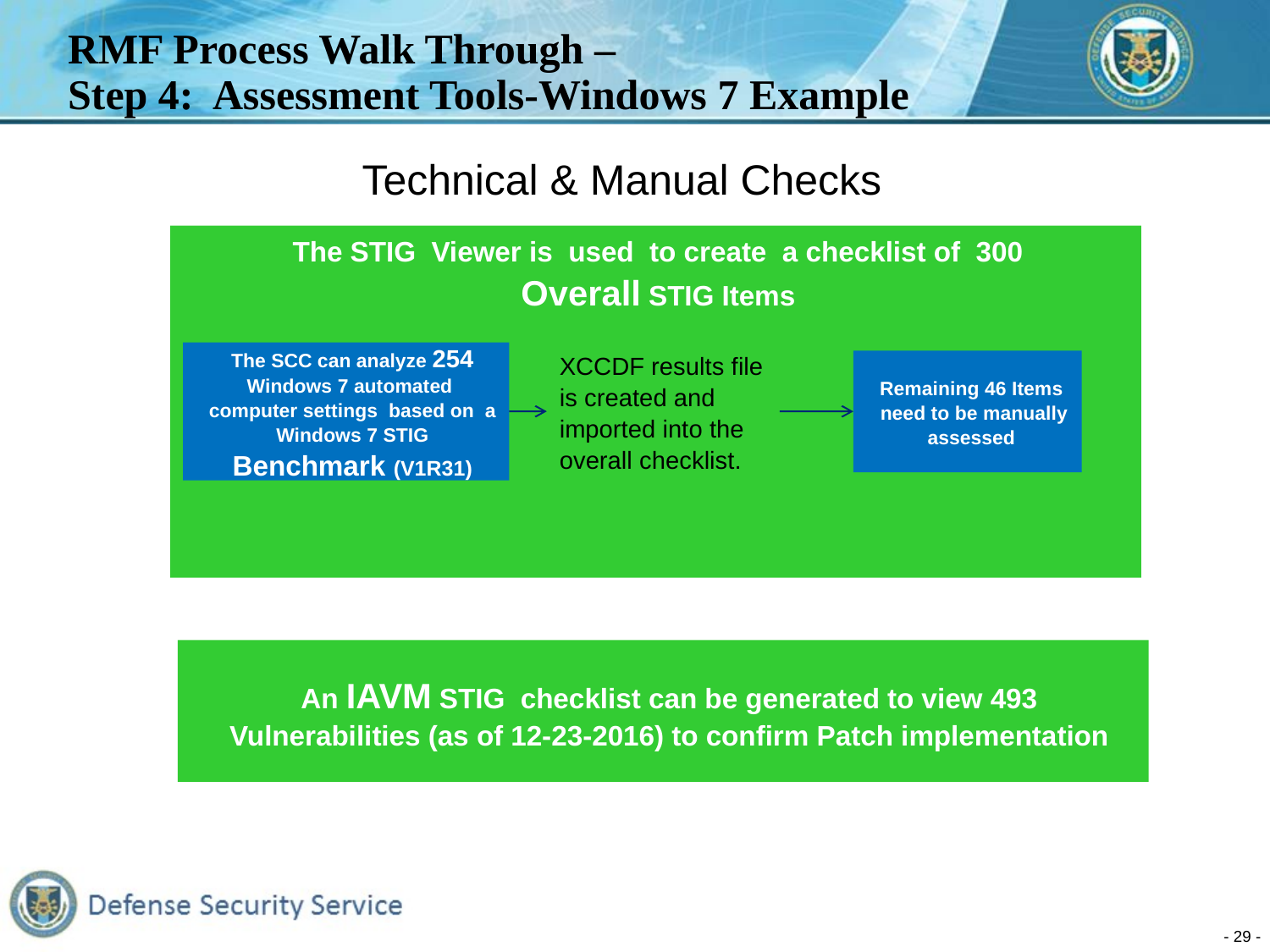

# RMF Process Walk Through – Step 4:  Assessment Tools-Windows 7 Example
Technical & Manual Checks
The STIG  Viewer is  used  to create  a checklist of  300
Overall STIG Items
The SCC can analyze 254 Windows 7 automated  computer settings  based on  a Windows 7 STIG Benchmark (V1R31)
XCCDF results file is created and imported into the overall checklist.
Remaining 46 Items  need to be manually assessed
An IAVM STIG  checklist can be generated to view 493 Vulnerabilities (as of 12-23-2016) to confirm Patch implementation